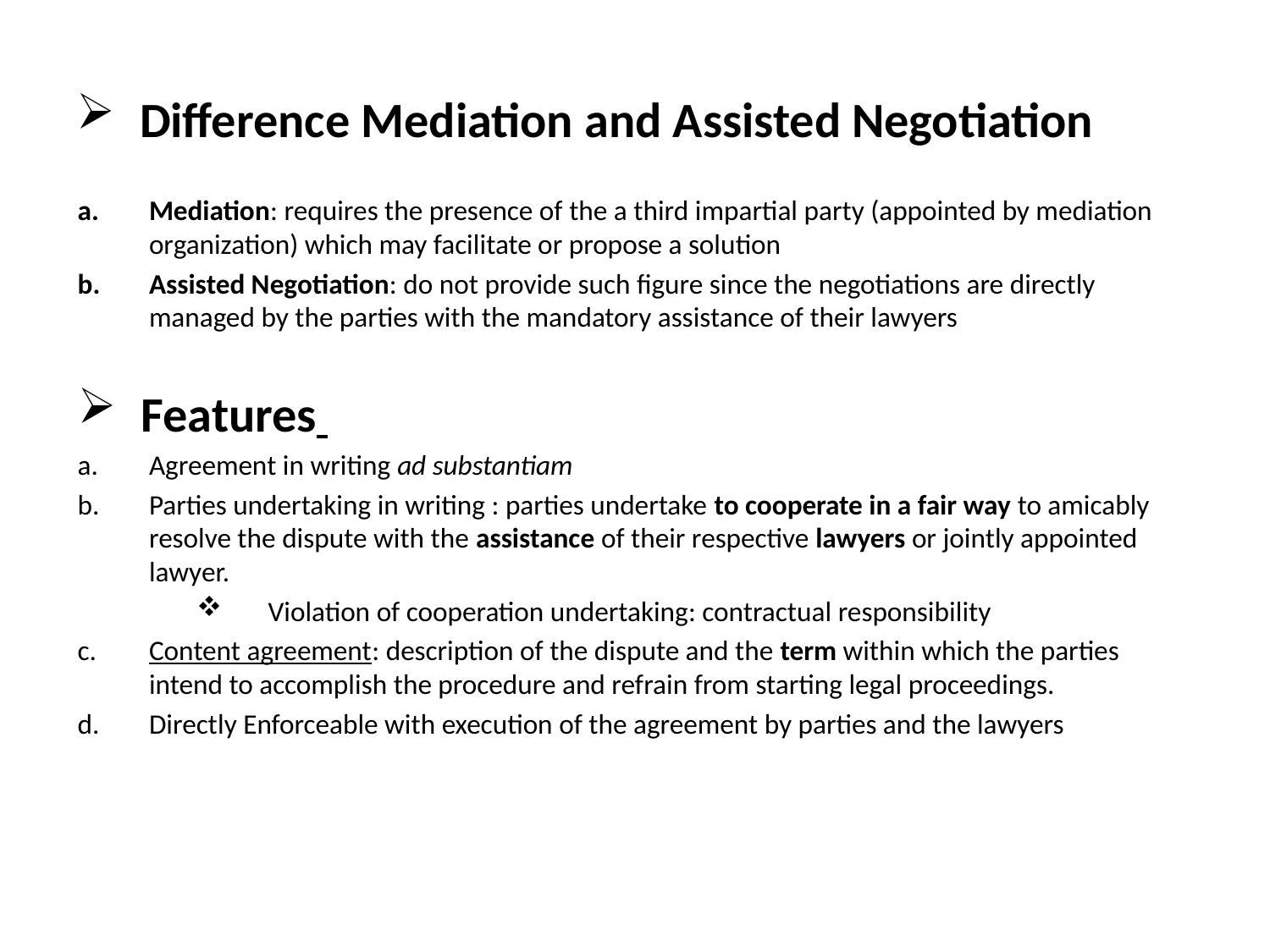

# Difference Mediation and Assisted Negotiation
Mediation: requires the presence of the a third impartial party (appointed by mediation organization) which may facilitate or propose a solution
Assisted Negotiation: do not provide such figure since the negotiations are directly managed by the parties with the mandatory assistance of their lawyers

Features
Agreement in writing ad substantiam
Parties undertaking in writing : parties undertake to cooperate in a fair way to amicably resolve the dispute with the assistance of their respective lawyers or jointly appointed lawyer.
Violation of cooperation undertaking: contractual responsibility
Content agreement: description of the dispute and the term within which the parties intend to accomplish the procedure and refrain from starting legal proceedings.
Directly Enforceable with execution of the agreement by parties and the lawyers